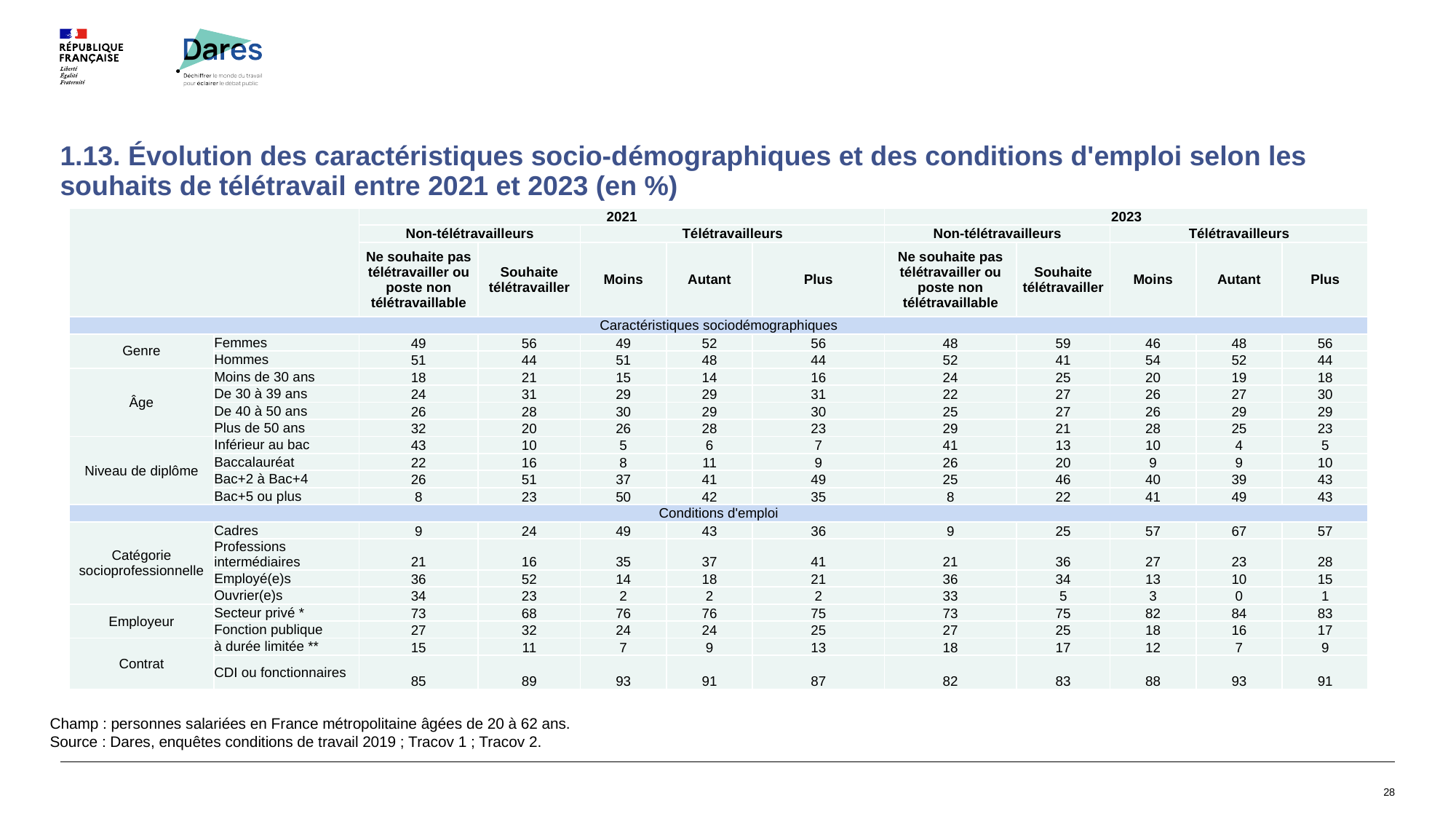

# 1.13. Évolution des caractéristiques socio-démographiques et des conditions d'emploi selon les souhaits de télétravail entre 2021 et 2023 (en %)
|  |  | 2021 |  |  |  |  | 2023 |  |  |  |  |
| --- | --- | --- | --- | --- | --- | --- | --- | --- | --- | --- | --- |
|  |  | Non-télétravailleurs |  | Télétravailleurs |  |  | Non-télétravailleurs |  | Télétravailleurs |  |  |
|  |  | Ne souhaite pas télétravailler ou poste non télétravaillable | Souhaite télétravailler | Moins | Autant | Plus | Ne souhaite pas télétravailler ou poste non télétravaillable | Souhaite télétravailler | Moins | Autant | Plus |
| Caractéristiques sociodémographiques |  |  |  |  |  |  |  |  |  |  |  |
| Genre | Femmes | 49 | 56 | 49 | 52 | 56 | 48 | 59 | 46 | 48 | 56 |
|  | Hommes | 51 | 44 | 51 | 48 | 44 | 52 | 41 | 54 | 52 | 44 |
| Âge | Moins de 30 ans | 18 | 21 | 15 | 14 | 16 | 24 | 25 | 20 | 19 | 18 |
|  | De 30 à 39 ans | 24 | 31 | 29 | 29 | 31 | 22 | 27 | 26 | 27 | 30 |
|  | De 40 à 50 ans | 26 | 28 | 30 | 29 | 30 | 25 | 27 | 26 | 29 | 29 |
|  | Plus de 50 ans | 32 | 20 | 26 | 28 | 23 | 29 | 21 | 28 | 25 | 23 |
| Niveau de diplôme | Inférieur au bac | 43 | 10 | 5 | 6 | 7 | 41 | 13 | 10 | 4 | 5 |
|  | Baccalauréat | 22 | 16 | 8 | 11 | 9 | 26 | 20 | 9 | 9 | 10 |
|  | Bac+2 à Bac+4 | 26 | 51 | 37 | 41 | 49 | 25 | 46 | 40 | 39 | 43 |
|  | Bac+5 ou plus | 8 | 23 | 50 | 42 | 35 | 8 | 22 | 41 | 49 | 43 |
| Conditions d'emploi |  |  |  |  |  |  |  |  |  |  |  |
| Catégorie socioprofessionnelle | Cadres | 9 | 24 | 49 | 43 | 36 | 9 | 25 | 57 | 67 | 57 |
|  | Professions intermédiaires | 21 | 16 | 35 | 37 | 41 | 21 | 36 | 27 | 23 | 28 |
|  | Employé(e)s | 36 | 52 | 14 | 18 | 21 | 36 | 34 | 13 | 10 | 15 |
|  | Ouvrier(e)s | 34 | 23 | 2 | 2 | 2 | 33 | 5 | 3 | 0 | 1 |
| Employeur | Secteur privé \* | 73 | 68 | 76 | 76 | 75 | 73 | 75 | 82 | 84 | 83 |
|  | Fonction publique | 27 | 32 | 24 | 24 | 25 | 27 | 25 | 18 | 16 | 17 |
| Contrat | à durée limitée \*\* | 15 | 11 | 7 | 9 | 13 | 18 | 17 | 12 | 7 | 9 |
|  | CDI ou fonctionnaires | 85 | 89 | 93 | 91 | 87 | 82 | 83 | 88 | 93 | 91 |
Champ : personnes salariées en France métropolitaine âgées de 20 à 62 ans.
Source : Dares, enquêtes conditions de travail 2019 ; Tracov 1 ; Tracov 2.
28